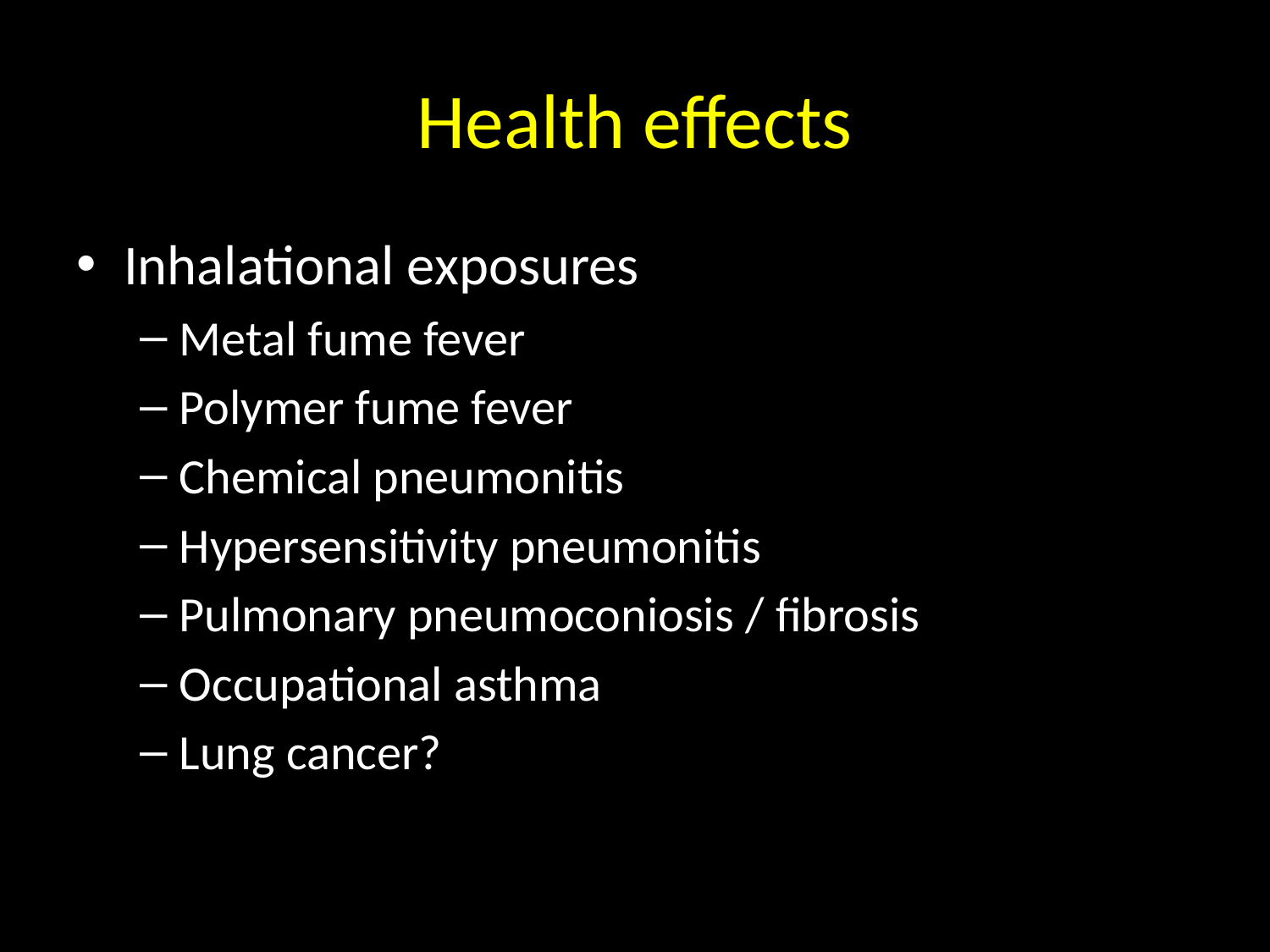

# Health effects
Inhalational exposures
Metal fume fever
Polymer fume fever
Chemical pneumonitis
Hypersensitivity pneumonitis
Pulmonary pneumoconiosis / fibrosis
Occupational asthma
Lung cancer?